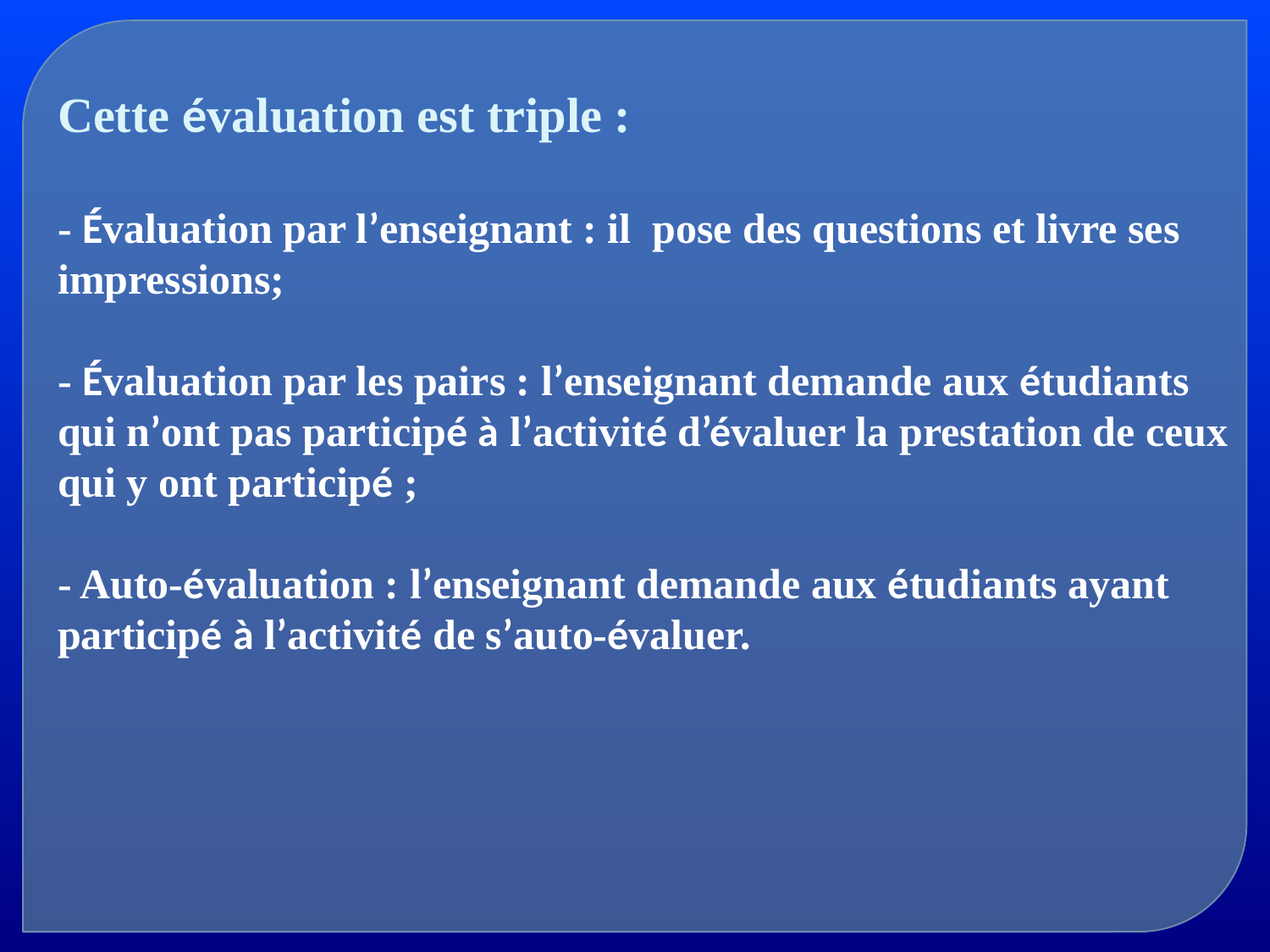

Cette évaluation est triple :

- Évaluation par l’enseignant : il  pose des questions et livre ses impressions;

- Évaluation par les pairs : l’enseignant demande aux étudiants qui n’ont pas participé à l’activité d’évaluer la prestation de ceux qui y ont participé ;

- Auto-évaluation : l’enseignant demande aux étudiants ayant participé à l’activité de s’auto-évaluer.